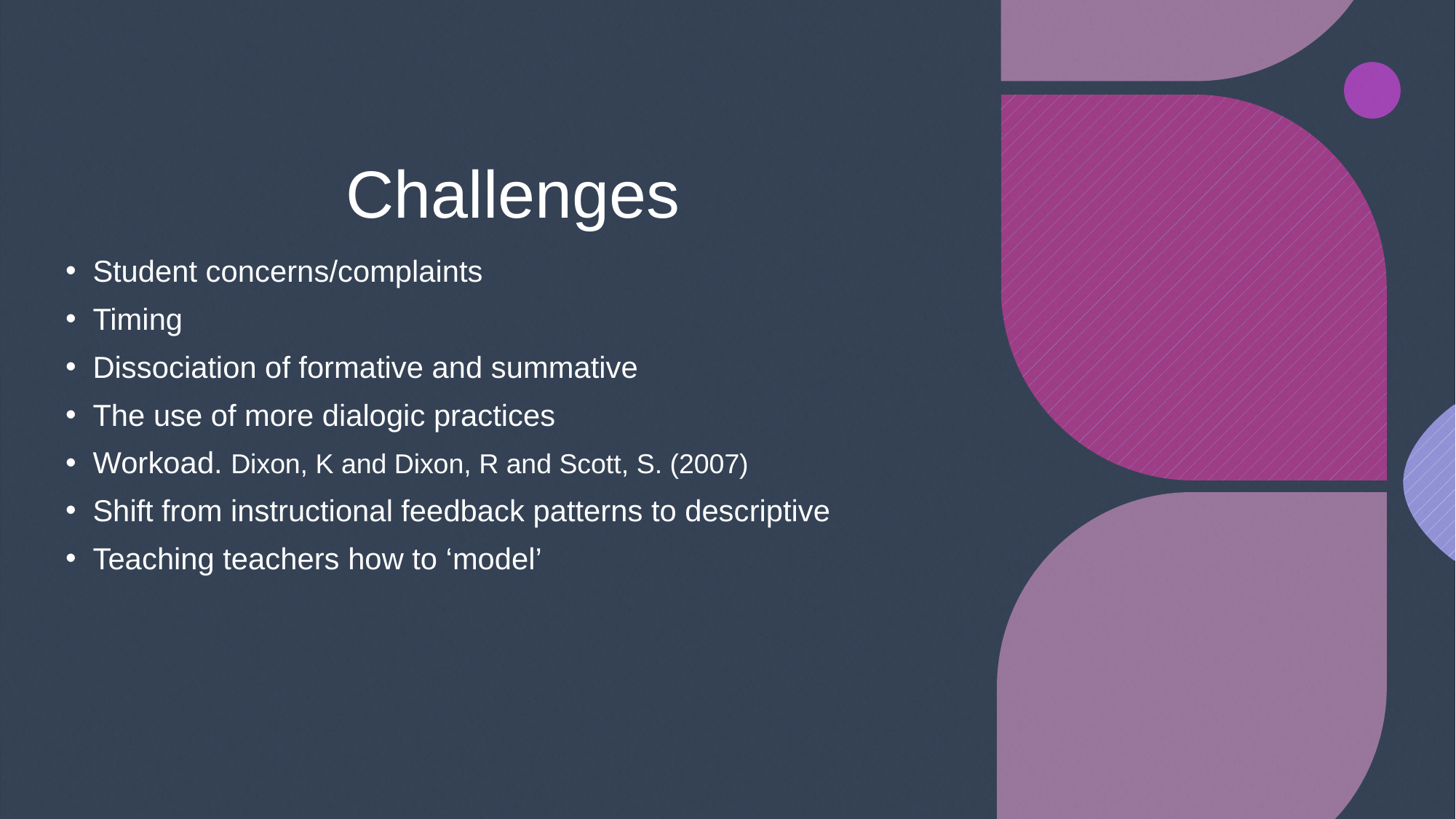

# Challenges
Student concerns/complaints
Timing
Dissociation of formative and summative
The use of more dialogic practices
Workoad. Dixon, K and Dixon, R and Scott, S. (2007)
Shift from instructional feedback patterns to descriptive
Teaching teachers how to ‘model’